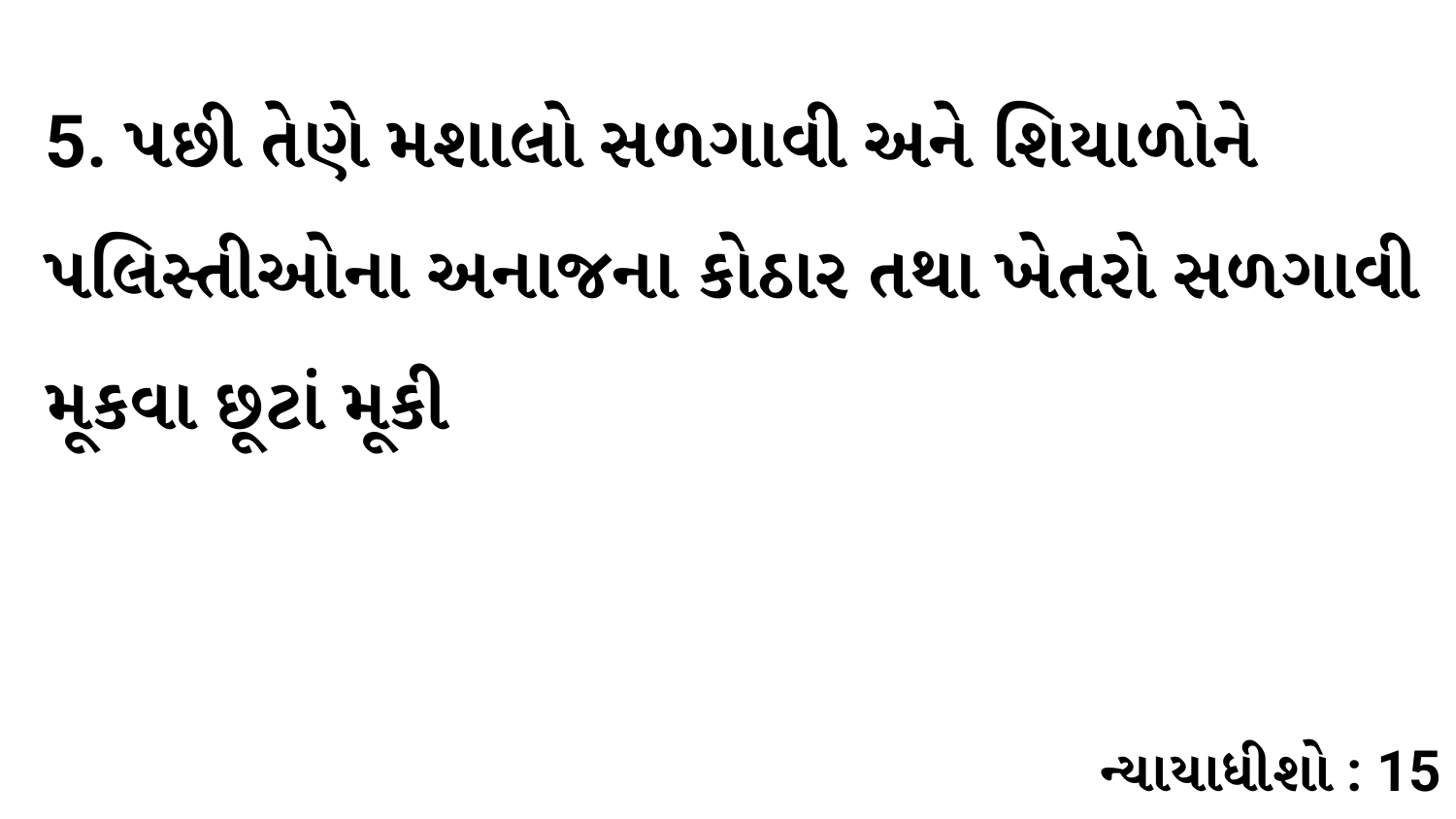

5. પછી તેણે મશાલો સળગાવી અને શિયાળોને પલિસ્તીઓના અનાજના કોઠાર તથા ખેતરો સળગાવી મૂકવા છૂટાં મૂકી
ન્યાયાધીશો : 15